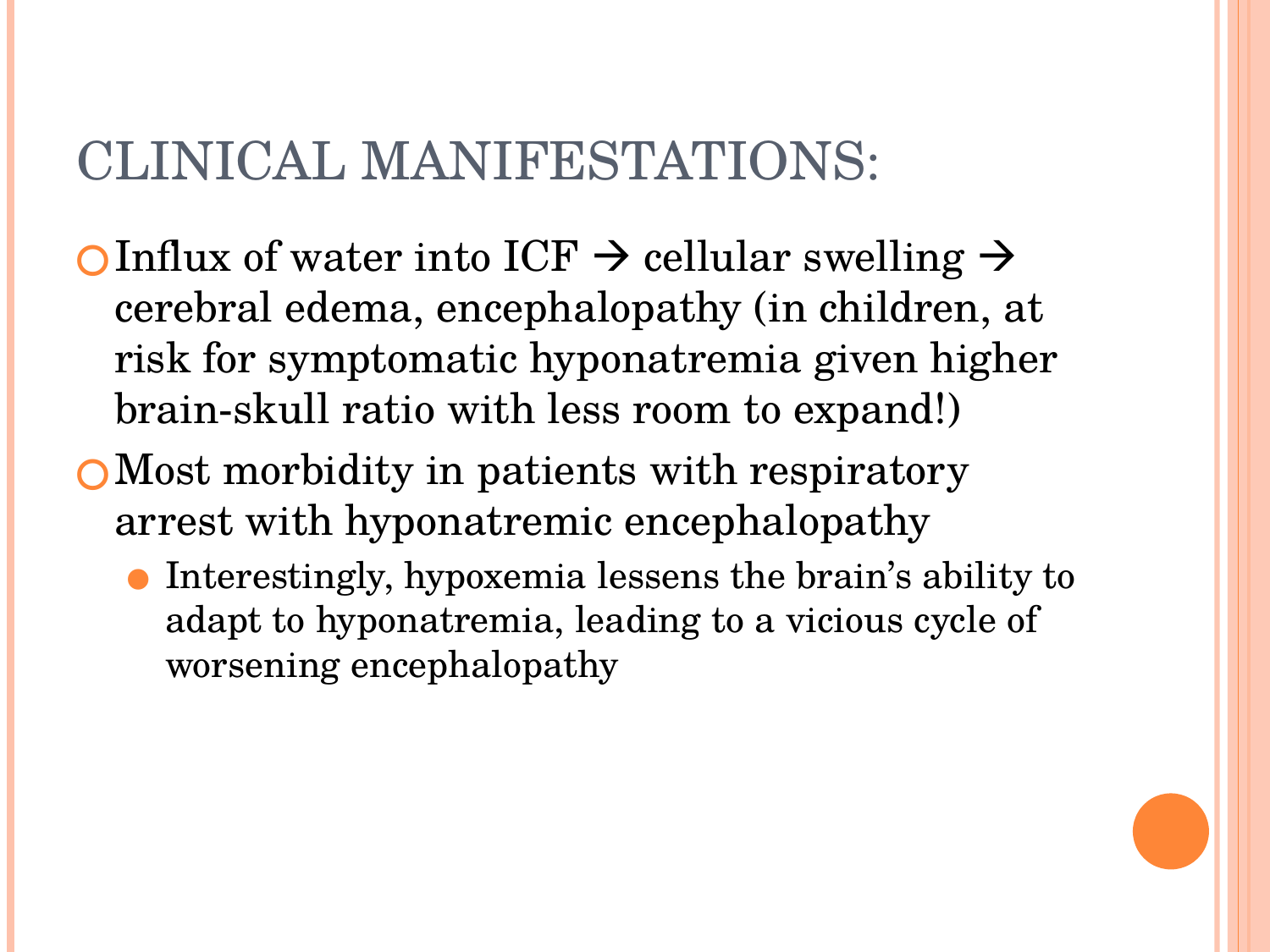

# Clinical Manifestations:
Influx of water into ICF 🡪 cellular swelling 🡪 cerebral edema, encephalopathy (in children, at risk for symptomatic hyponatremia given higher brain-skull ratio with less room to expand!)
Most morbidity in patients with respiratory arrest with hyponatremic encephalopathy
Interestingly, hypoxemia lessens the brain’s ability to adapt to hyponatremia, leading to a vicious cycle of worsening encephalopathy